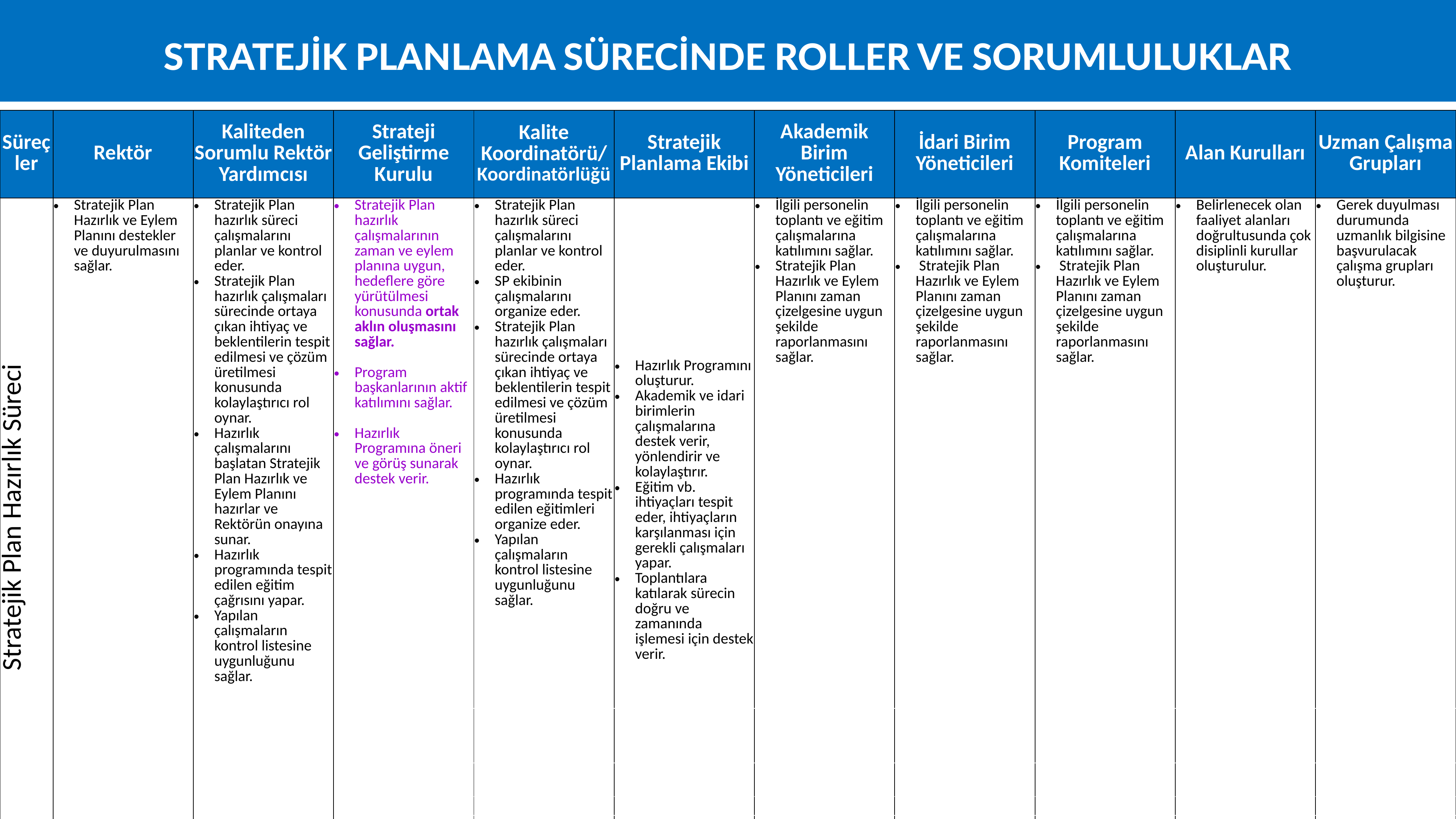

STRATEJİK PLANLAMA SÜRECİNDE ROLLER VE SORUMLULUKLAR
| Süreçler | Rektör | Kaliteden Sorumlu Rektör Yardımcısı | Strateji Geliştirme Kurulu | Kalite Koordinatörü/ Koordinatörlüğü | Stratejik Planlama Ekibi | Akademik Birim Yöneticileri | İdari Birim Yöneticileri | Program Komiteleri | Alan Kurulları | Uzman Çalışma Grupları |
| --- | --- | --- | --- | --- | --- | --- | --- | --- | --- | --- |
| Stratejik Plan Hazırlık Süreci | Stratejik Plan Hazırlık ve Eylem Planını destekler ve duyurulmasını sağlar. | Stratejik Plan hazırlık süreci çalışmalarını planlar ve kontrol eder. Stratejik Plan hazırlık çalışmaları sürecinde ortaya çıkan ihtiyaç ve beklentilerin tespit edilmesi ve çözüm üretilmesi konusunda kolaylaştırıcı rol oynar. Hazırlık çalışmalarını başlatan Stratejik Plan Hazırlık ve Eylem Planını hazırlar ve Rektörün onayına sunar. Hazırlık programında tespit edilen eğitim çağrısını yapar. Yapılan çalışmaların kontrol listesine uygunluğunu sağlar. | Stratejik Plan hazırlık çalışmalarının zaman ve eylem planına uygun, hedeflere göre yürütülmesi konusunda ortak aklın oluşmasını sağlar. Program başkanlarının aktif katılımını sağlar. Hazırlık Programına öneri ve görüş sunarak destek verir. | Stratejik Plan hazırlık süreci çalışmalarını planlar ve kontrol eder. SP ekibinin çalışmalarını organize eder. Stratejik Plan hazırlık çalışmaları sürecinde ortaya çıkan ihtiyaç ve beklentilerin tespit edilmesi ve çözüm üretilmesi konusunda kolaylaştırıcı rol oynar. Hazırlık programında tespit edilen eğitimleri organize eder. Yapılan çalışmaların kontrol listesine uygunluğunu sağlar. | Hazırlık Programını oluşturur. Akademik ve idari birimlerin çalışmalarına destek verir, yönlendirir ve kolaylaştırır. Eğitim vb. ihtiyaçları tespit eder, ihtiyaçların karşılanması için gerekli çalışmaları yapar. Toplantılara katılarak sürecin doğru ve zamanında işlemesi için destek verir. | İlgili personelin toplantı ve eğitim çalışmalarına katılımını sağlar. Stratejik Plan Hazırlık ve Eylem Planını zaman çizelgesine uygun şekilde raporlanmasını sağlar. | İlgili personelin toplantı ve eğitim çalışmalarına katılımını sağlar. Stratejik Plan Hazırlık ve Eylem Planını zaman çizelgesine uygun şekilde raporlanmasını sağlar. | İlgili personelin toplantı ve eğitim çalışmalarına katılımını sağlar. Stratejik Plan Hazırlık ve Eylem Planını zaman çizelgesine uygun şekilde raporlanmasını sağlar. | Belirlenecek olan faaliyet alanları doğrultusunda çok disiplinli kurullar oluşturulur. | Gerek duyulması durumunda uzmanlık bilgisine başvurulacak çalışma grupları oluşturur. |
|  |  |  |  |  |  |  |  |  |  |  |
|  |  |  |  |  |  |  |  |  |  |  |
|  |  |  |  |  |  |  |  |  |  |  |
|  |  |  |  |  |  |  |  |  |  |  |